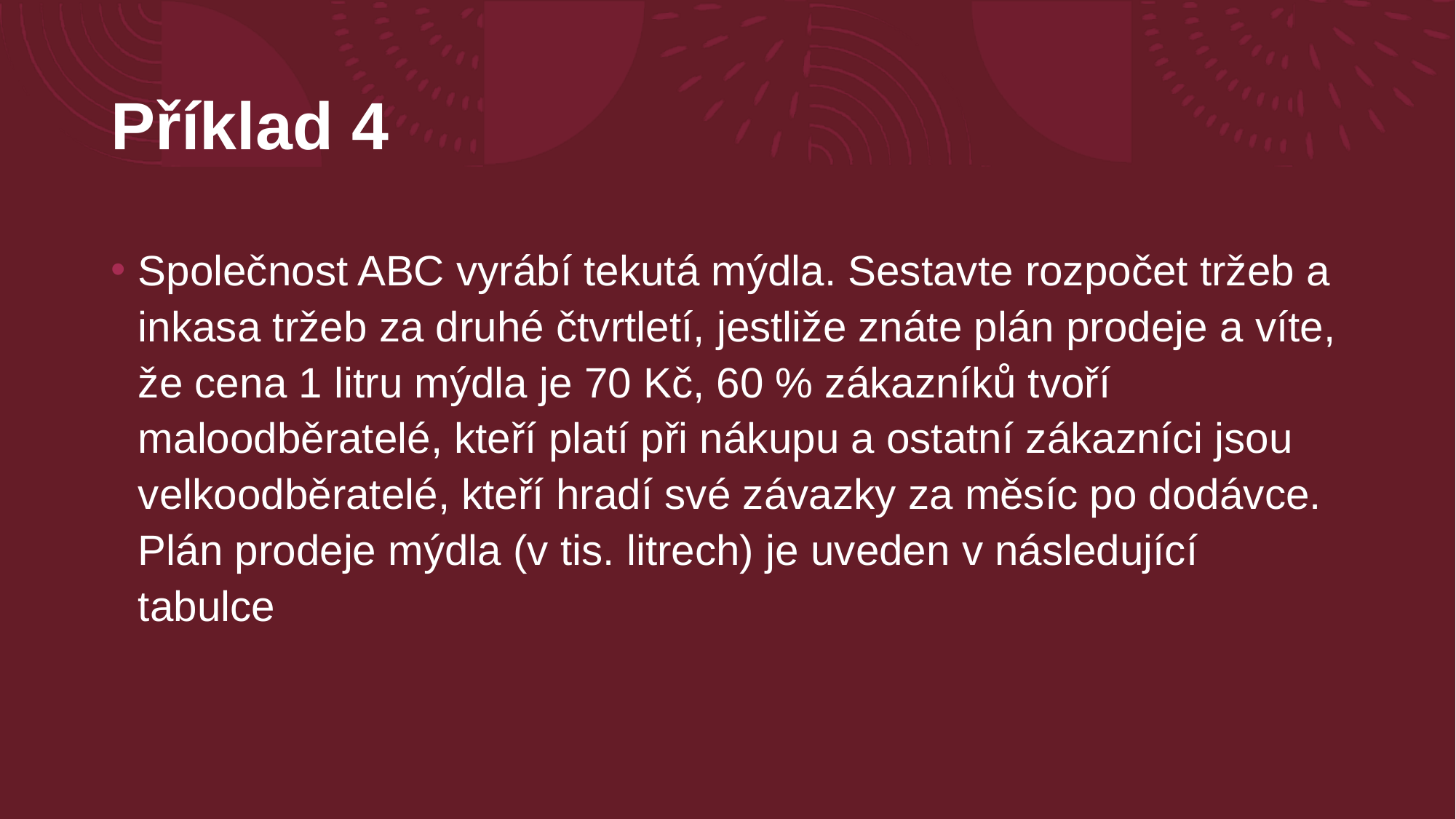

# Příklad 4
Společnost ABC vyrábí tekutá mýdla. Sestavte rozpočet tržeb a inkasa tržeb za druhé čtvrtletí, jestliže znáte plán prodeje a víte, že cena 1 litru mýdla je 70 Kč, 60 % zákazníků tvoří maloodběratelé, kteří platí při nákupu a ostatní zákazníci jsou velkoodběratelé, kteří hradí své závazky za měsíc po dodávce. Plán prodeje mýdla (v tis. litrech) je uveden v následující tabulce